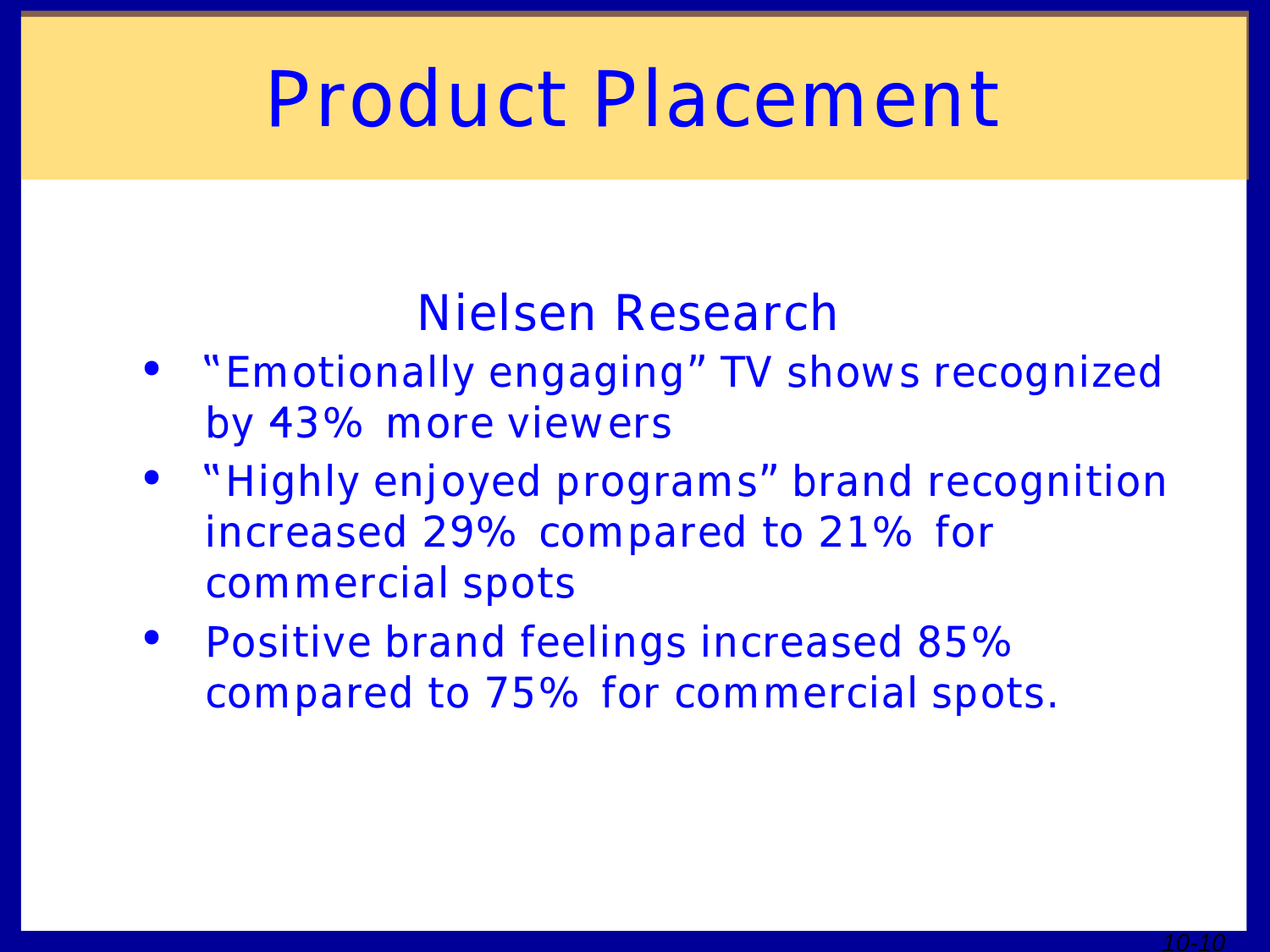

# Product Placement
Nielsen Research
“Emotionally engaging” TV shows recognized by 43% more viewers
“Highly enjoyed programs” brand recognition increased 29% compared to 21% for commercial spots
Positive brand feelings increased 85% compared to 75% for commercial spots.

10-10